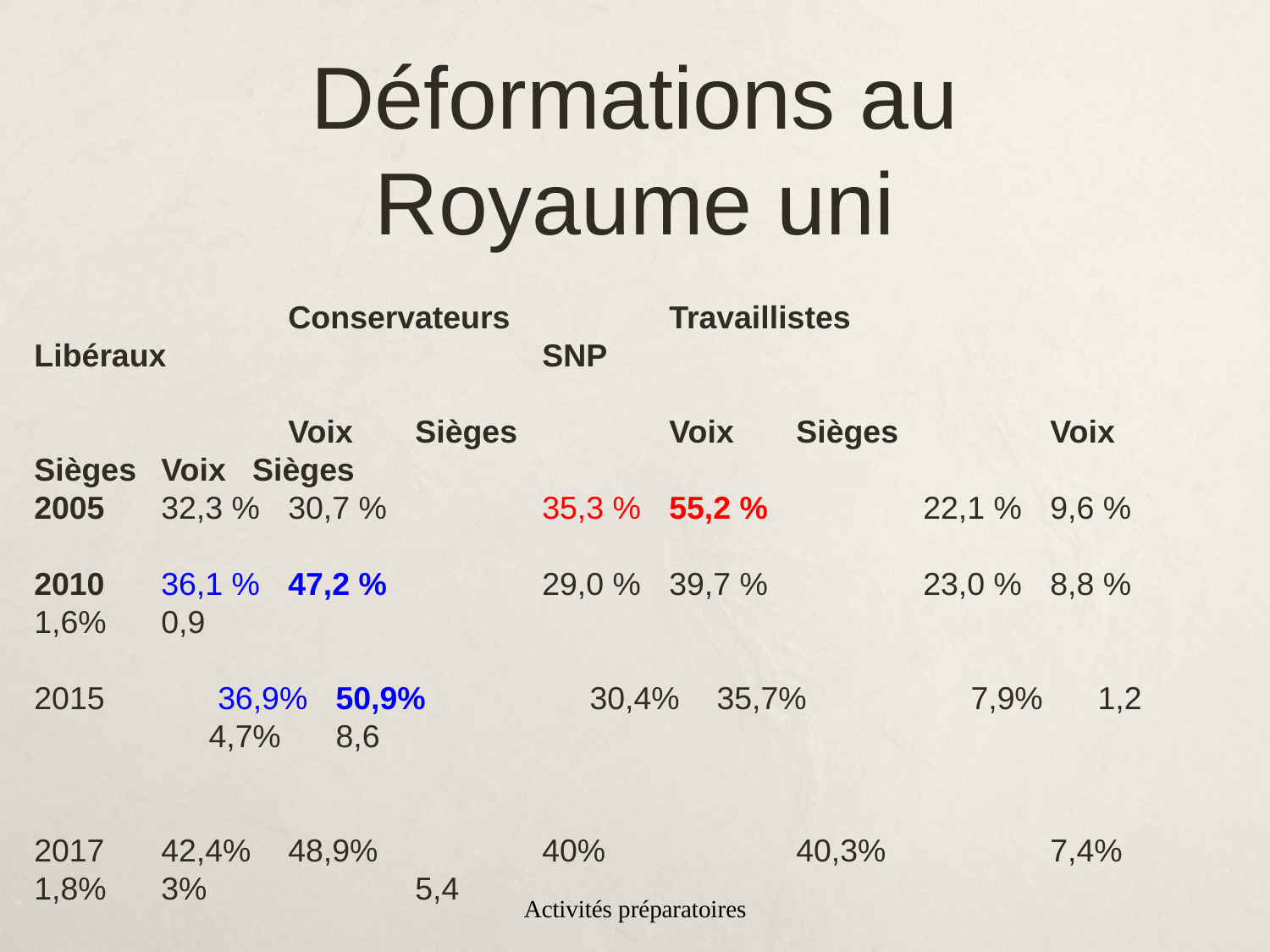

# Déformations au Royaume uni
		Conservateurs		Travaillistes			Libéraux			SNP

		Voix	Sièges		Voix	Sièges		Voix	Sièges	Voix   Sièges
2005	32,3 %	30,7 %		35,3 %	55,2 %		22,1 %	9,6 %

2010	36,1 %	47,2 %		29,0 %	39,7 %		23,0 %	8,8 %	1,6%	0,9

 	 36,9%	50,9%		30,4%	35,7%		7,9%	1,2		4,7%	8,6

2017	42,4%	48,9%		40%		40,3%		7,4%	1,8%	3%		5,4
Activités préparatoires